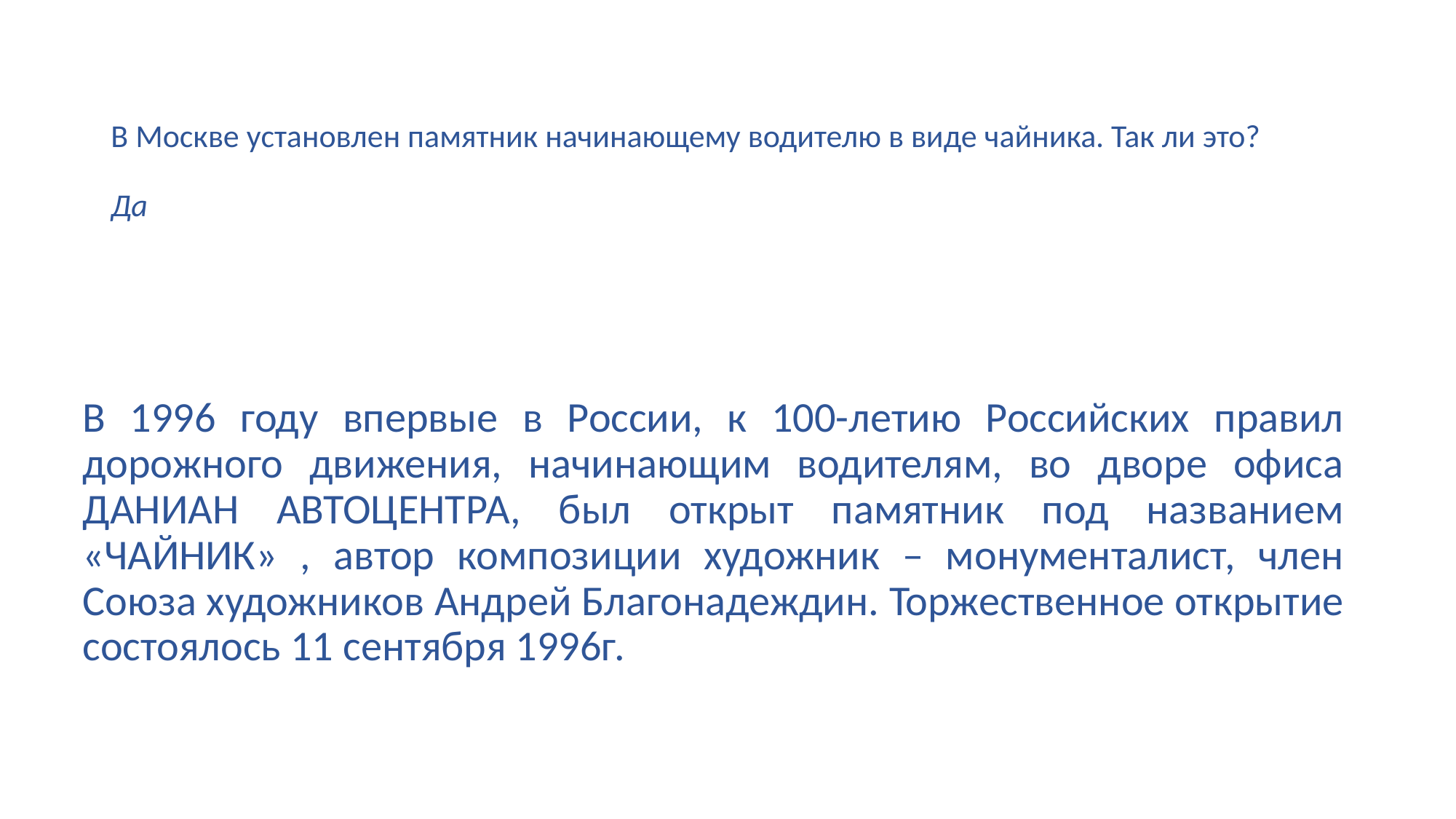

# В Москве установлен памятник начинающему водителю в виде чайника. Так ли это? Да

В 1996 году впервые в России, к 100-летию Российских правил дорожного движения, начинающим водителям, во дворе офиса ДАНИАН АВТОЦЕНТРА, был открыт памятник под названием «ЧАЙНИК» , автор композиции художник – монументалист, член Союза художников Андрей Благонадеждин. Торжественное открытие состоялось 11 сентября 1996г.